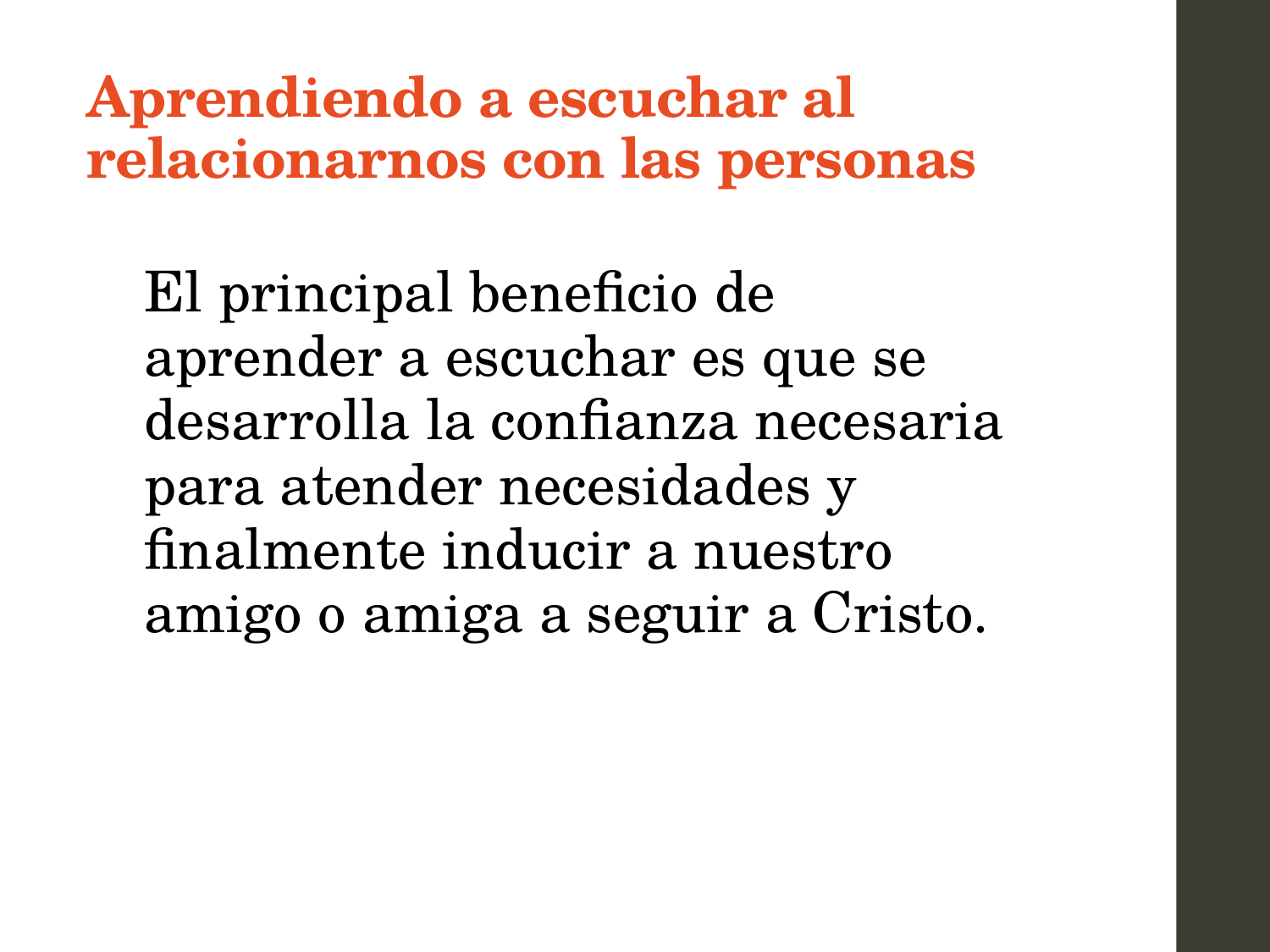

# Aprendiendo a escuchar al relacionarnos con las personas
El principal beneficio de aprender a escuchar es que se desarrolla la confianza necesaria para atender necesidades y finalmente inducir a nuestro amigo o amiga a seguir a Cristo.